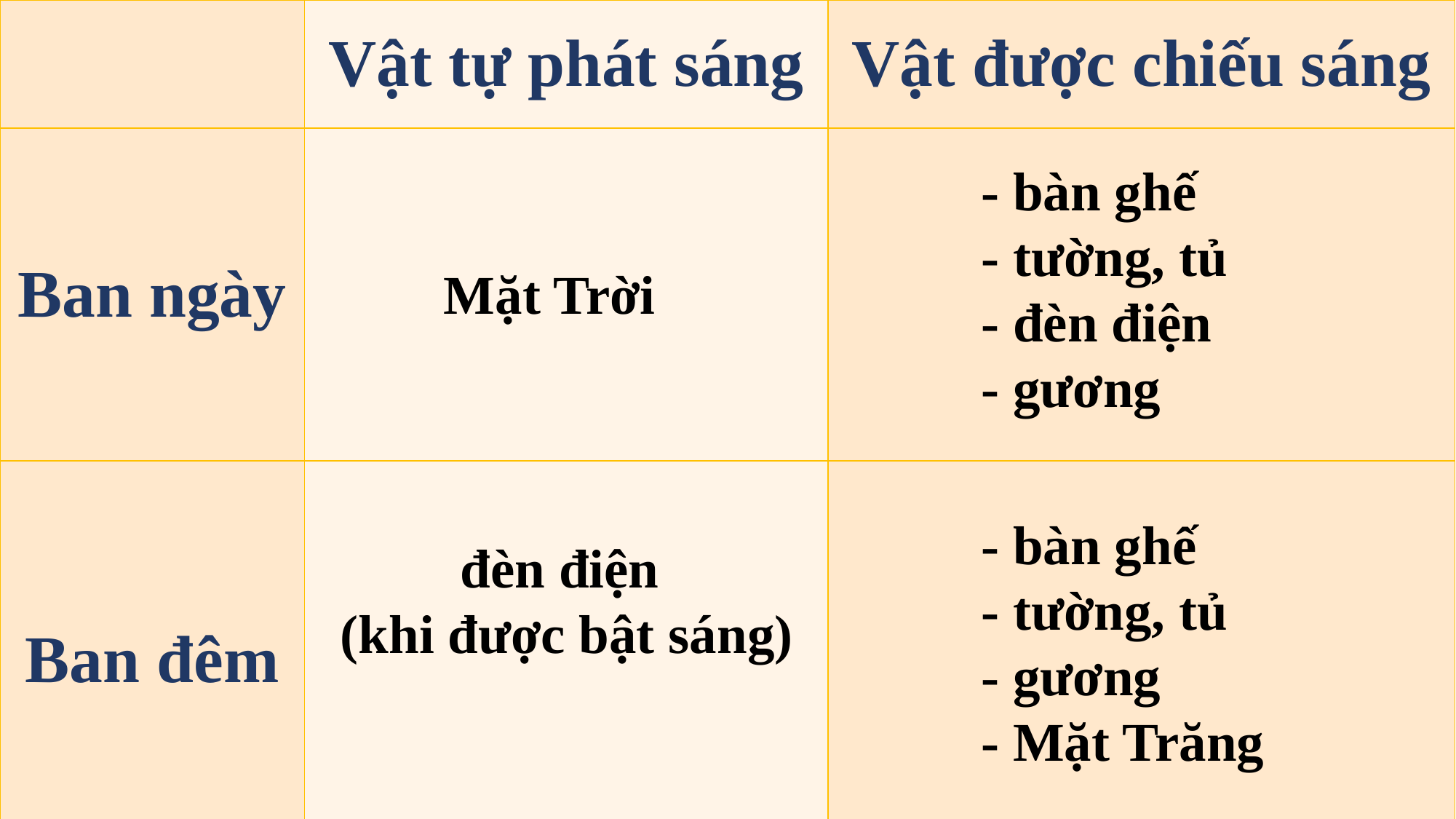

|  | Vật tự phát sáng | Vật được chiếu sáng |
| --- | --- | --- |
| Ban ngày |  |  |
| Ban đêm |  |  |
- bàn ghế
- tường, tủ
- đèn điện
- gương
Mặt Trời
- bàn ghế
- tường, tủ
- gương
- Mặt Trăng
đèn điện
(khi được bật sáng)